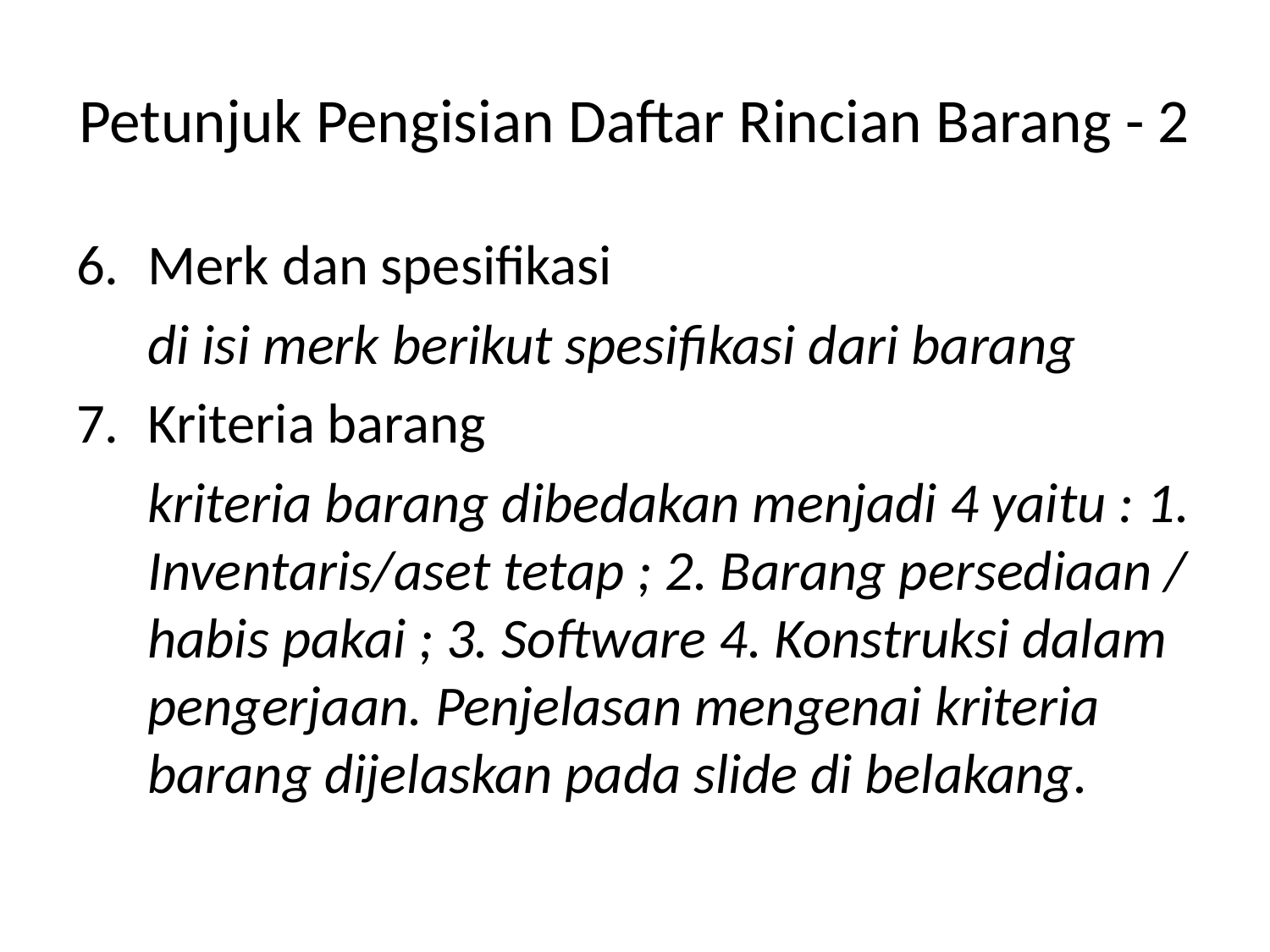

# Petunjuk Pengisian Daftar Rincian Barang - 2
Merk dan spesifikasi
	di isi merk berikut spesifikasi dari barang
Kriteria barang
	kriteria barang dibedakan menjadi 4 yaitu : 1. Inventaris/aset tetap ; 2. Barang persediaan / habis pakai ; 3. Software 4. Konstruksi dalam pengerjaan. Penjelasan mengenai kriteria barang dijelaskan pada slide di belakang.